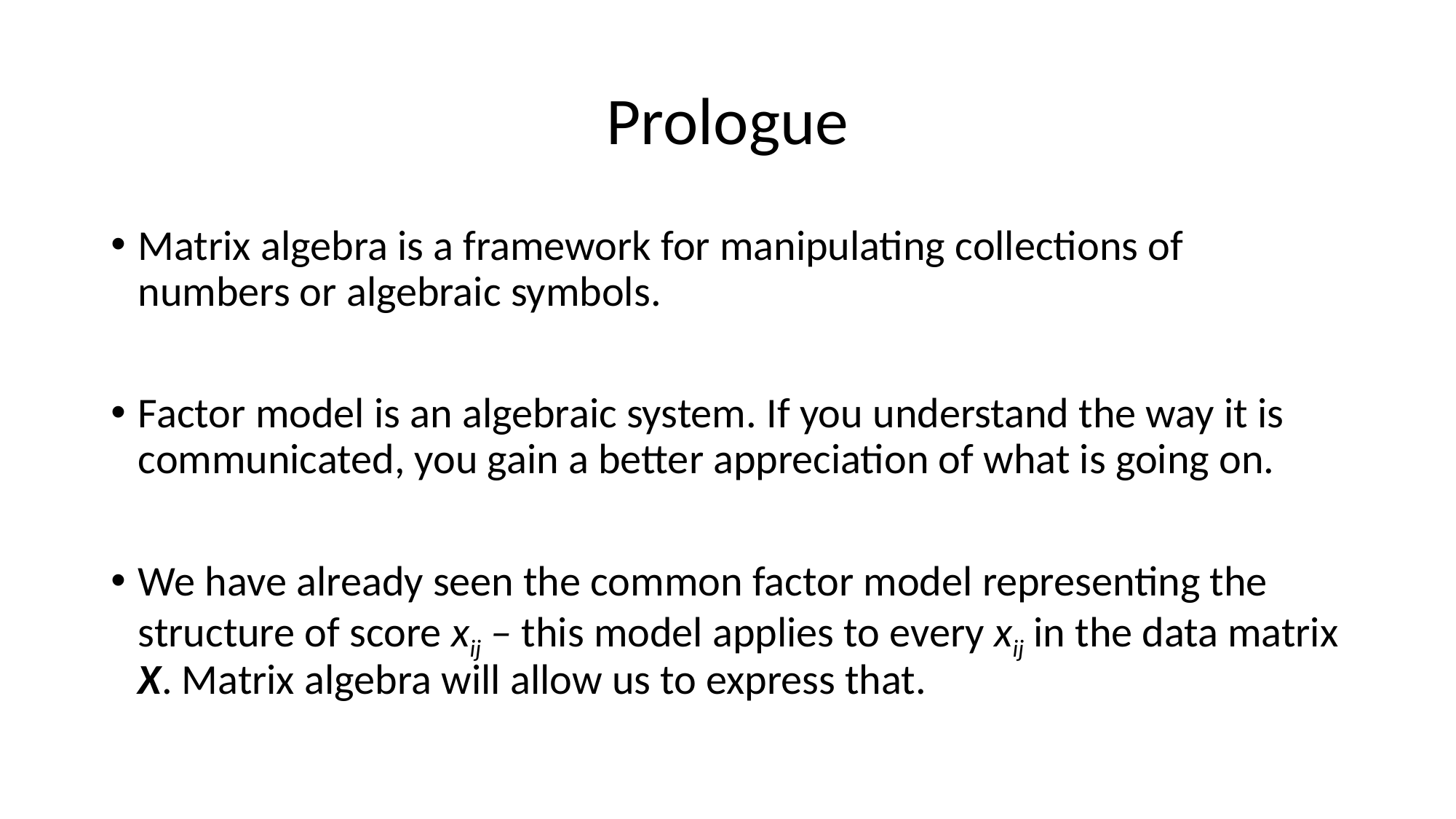

# Prologue
Matrix algebra is a framework for manipulating collections of numbers or algebraic symbols.

Factor model is an algebraic system. If you understand the way it is communicated, you gain a better appreciation of what is going on.

We have already seen the common factor model representing the structure of score xij – this model applies to every xij in the data matrix X. Matrix algebra will allow us to express that.